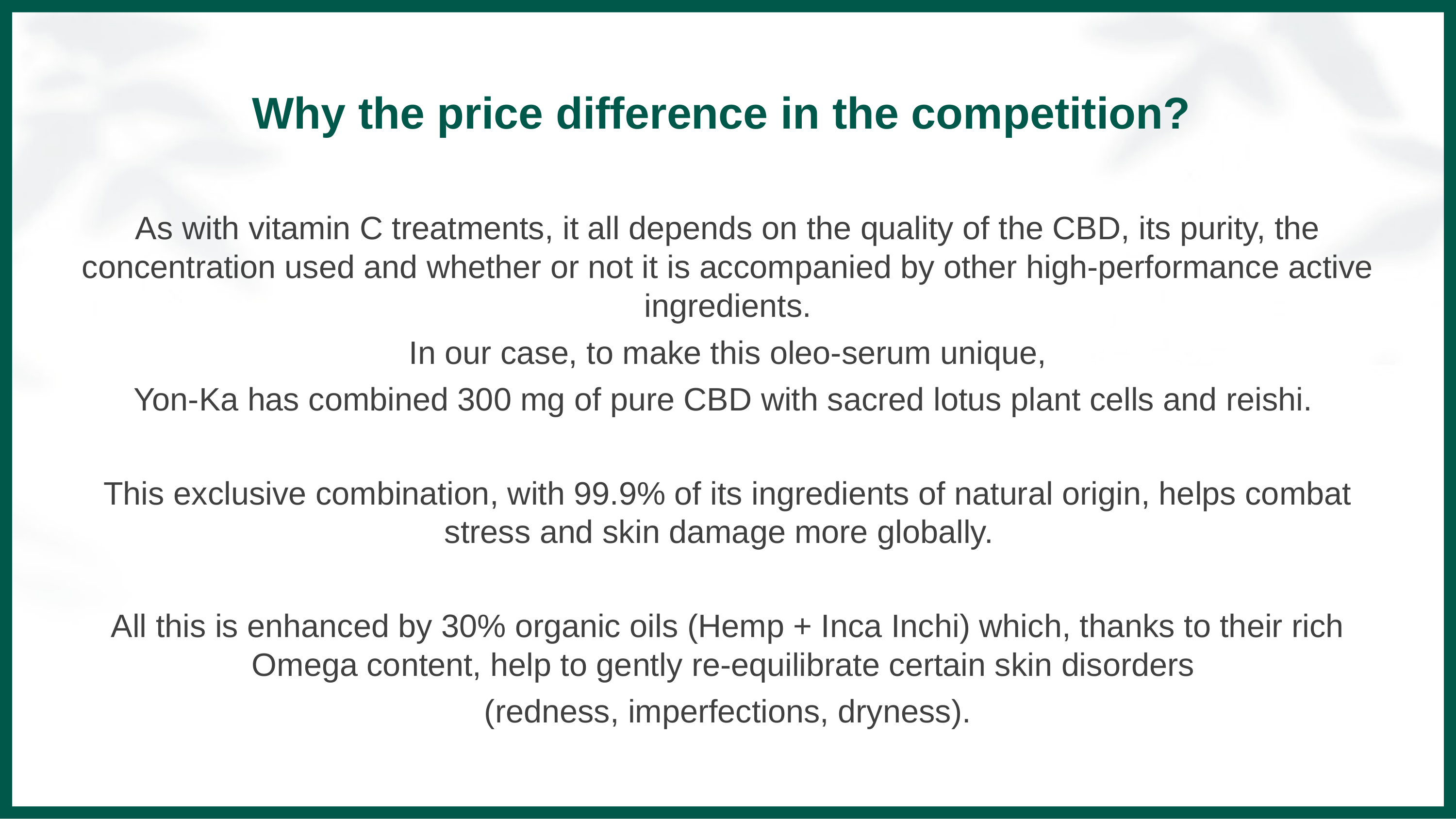

Why the price difference in the competition?

As with vitamin C treatments, it all depends on the quality of the CBD, its purity, the concentration used and whether or not it is accompanied by other high-performance active ingredients.
 In our case, to make this oleo-serum unique,
Yon-Ka has combined 300 mg of pure CBD with sacred lotus plant cells and reishi.

This exclusive combination, with 99.9% of its ingredients of natural origin, helps combat stress and skin damage more globally.

All this is enhanced by 30% organic oils (Hemp + Inca Inchi) which, thanks to their rich Omega content, help to gently re-equilibrate certain skin disorders
(redness, imperfections, dryness).